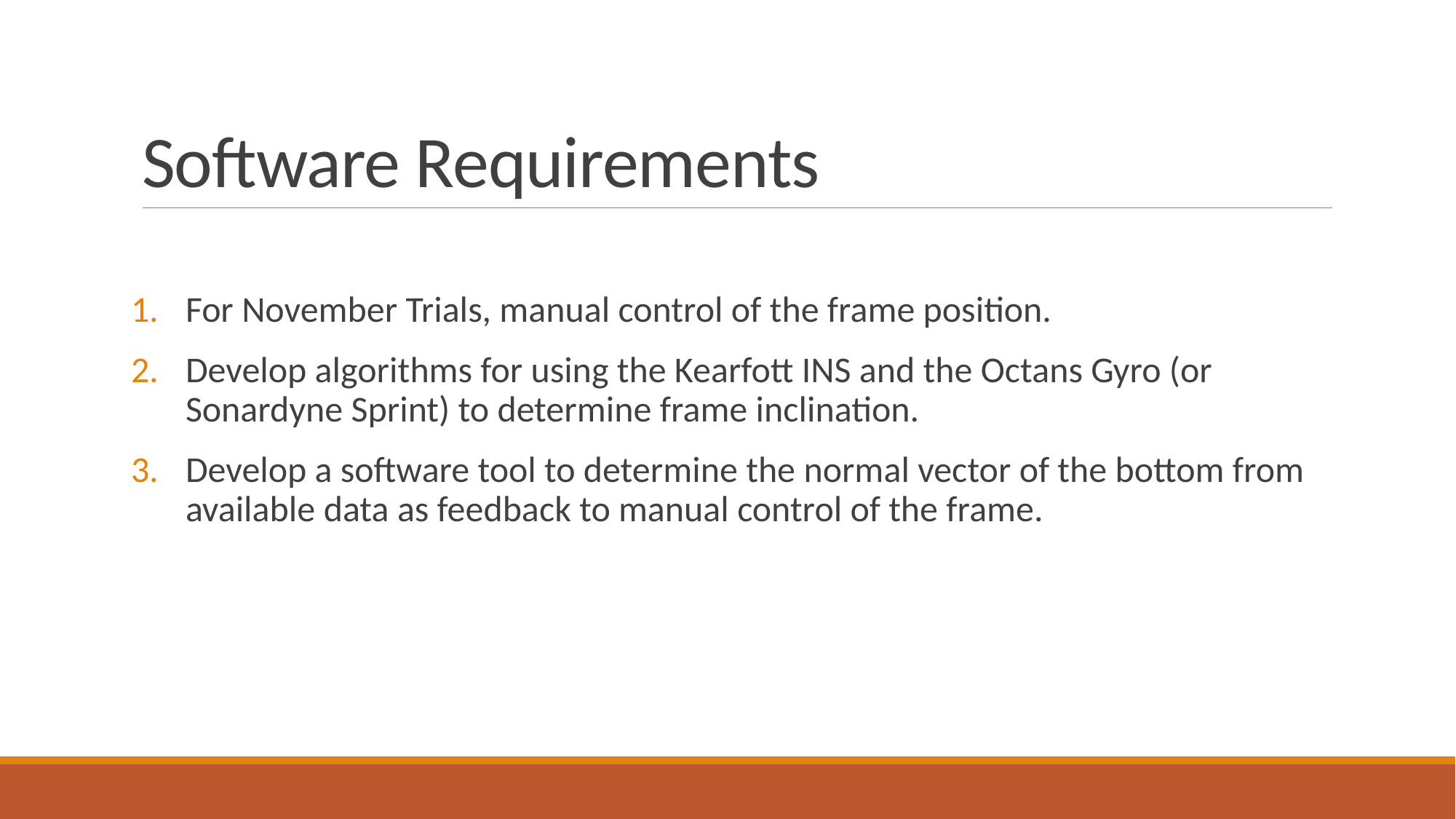

# Software Requirements

For November Trials, manual control of the frame position.
Develop algorithms for using the Kearfott INS and the Octans Gyro (or Sonardyne Sprint) to determine frame inclination.
Develop a software tool to determine the normal vector of the bottom from available data as feedback to manual control of the frame.